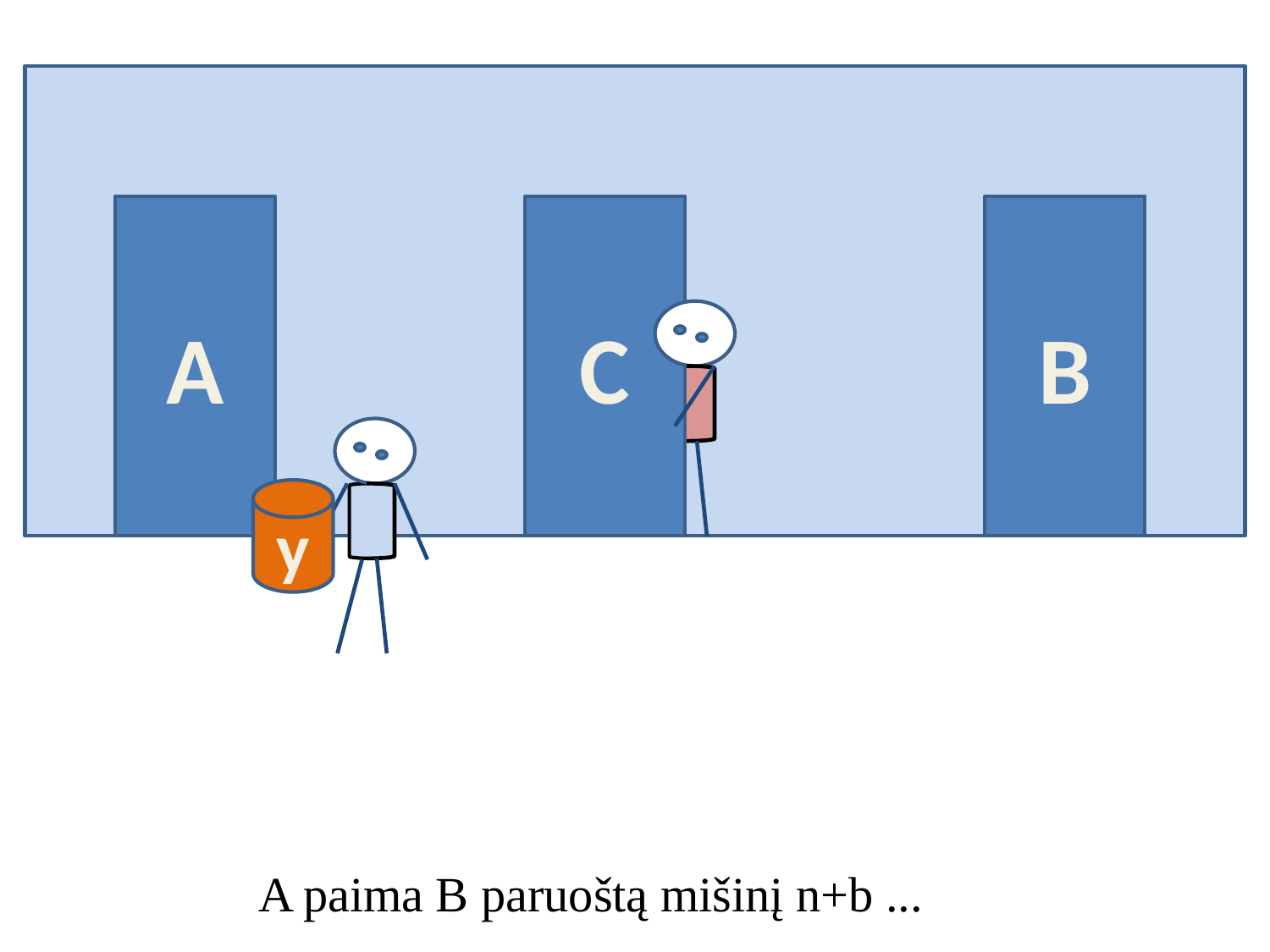

A
C
B

y
A paima B paruoštą mišinį n+b ...